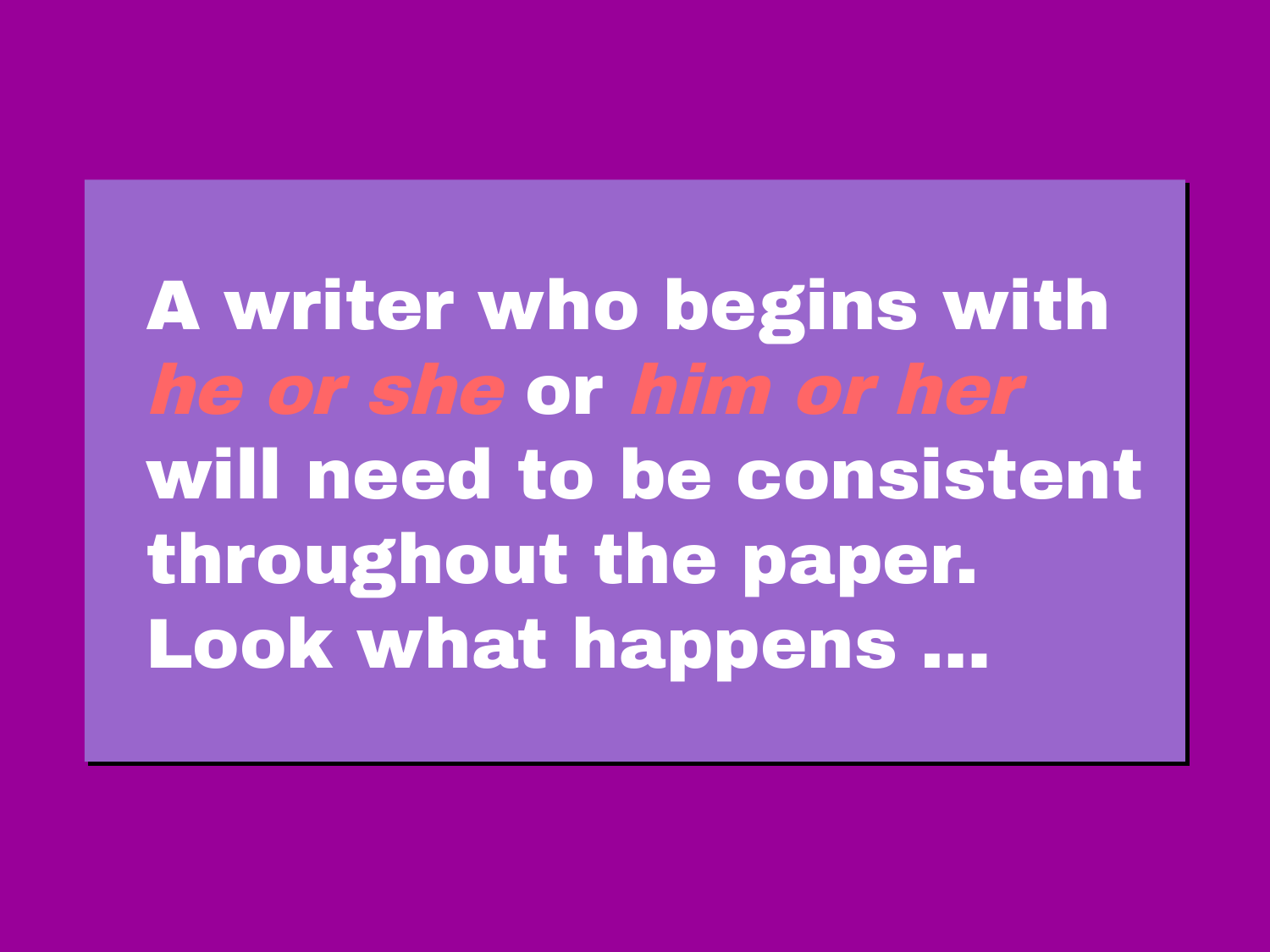

# A writer who begins with he or she or him or her will need to be consistent throughout the paper.  Look what happens …